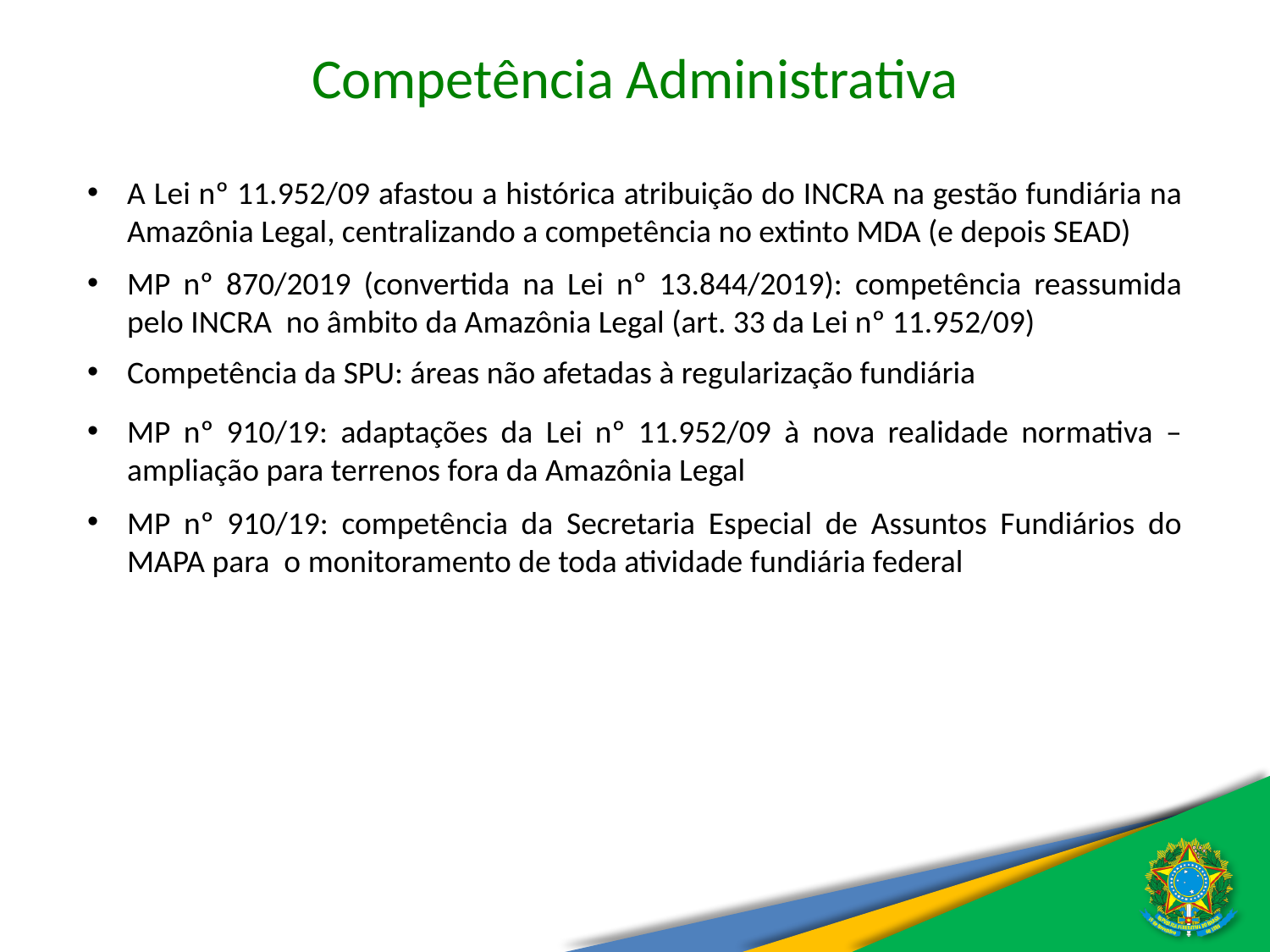

Competência Administrativa
A Lei nº 11.952/09 afastou a histórica atribuição do INCRA na gestão fundiária na Amazônia Legal, centralizando a competência no extinto MDA (e depois SEAD)
MP nº 870/2019 (convertida na Lei nº 13.844/2019): competência reassumida pelo INCRA  no âmbito da Amazônia Legal (art. 33 da Lei nº 11.952/09)
Competência da SPU: áreas não afetadas à regularização fundiária
MP nº 910/19: adaptações da Lei nº 11.952/09 à nova realidade normativa – ampliação para terrenos fora da Amazônia Legal
MP nº 910/19: competência da Secretaria Especial de Assuntos Fundiários do MAPA para  o monitoramento de toda atividade fundiária federal